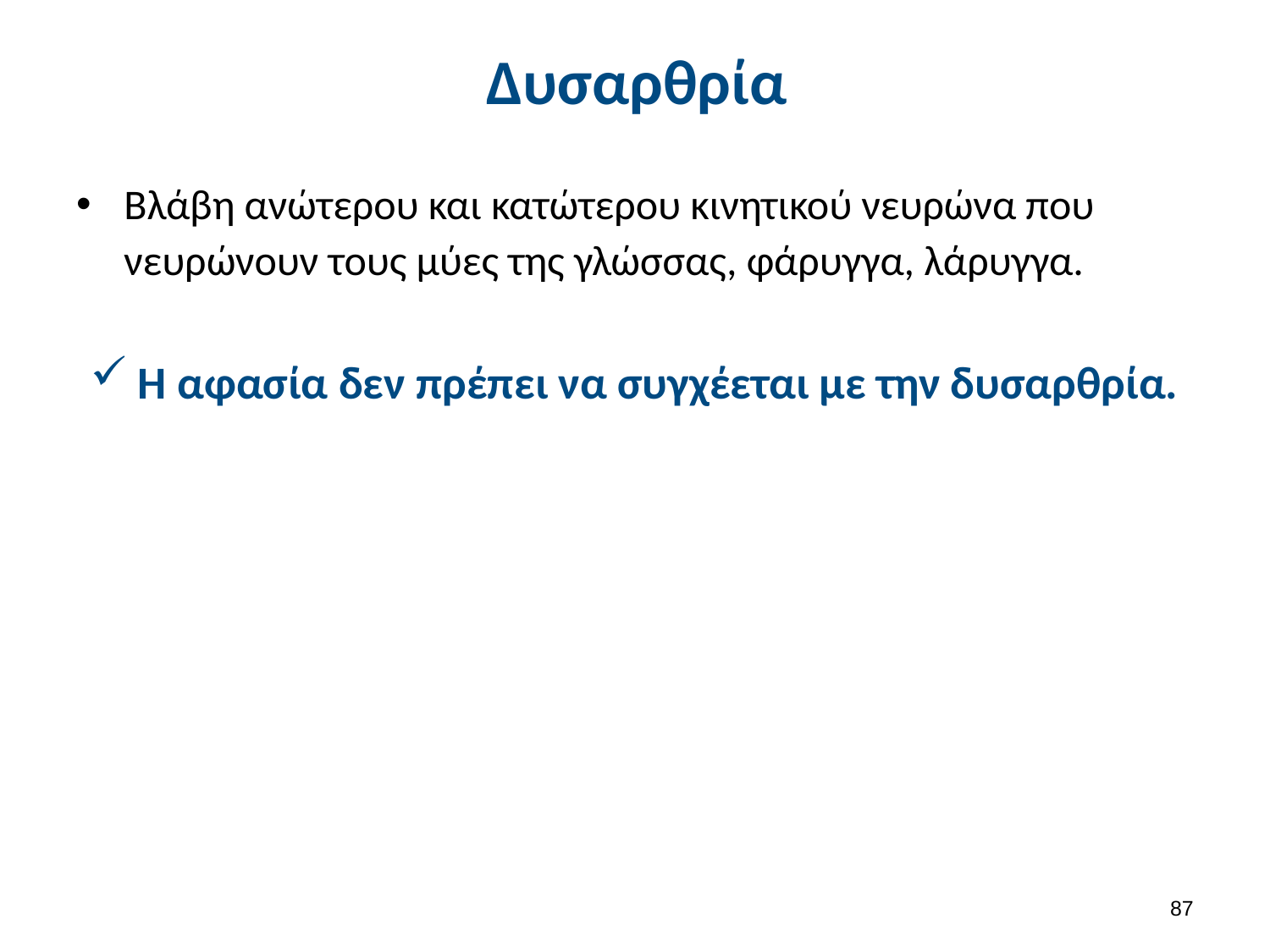

# Δυσαρθρία

Βλάβη ανώτερου και κατώτερου κινητικού νευρώνα που νευρώνουν τους μύες της γλώσσας, φάρυγγα, λάρυγγα.
Η αφασία δεν πρέπει να συγχέεται με την δυσαρθρία.
87